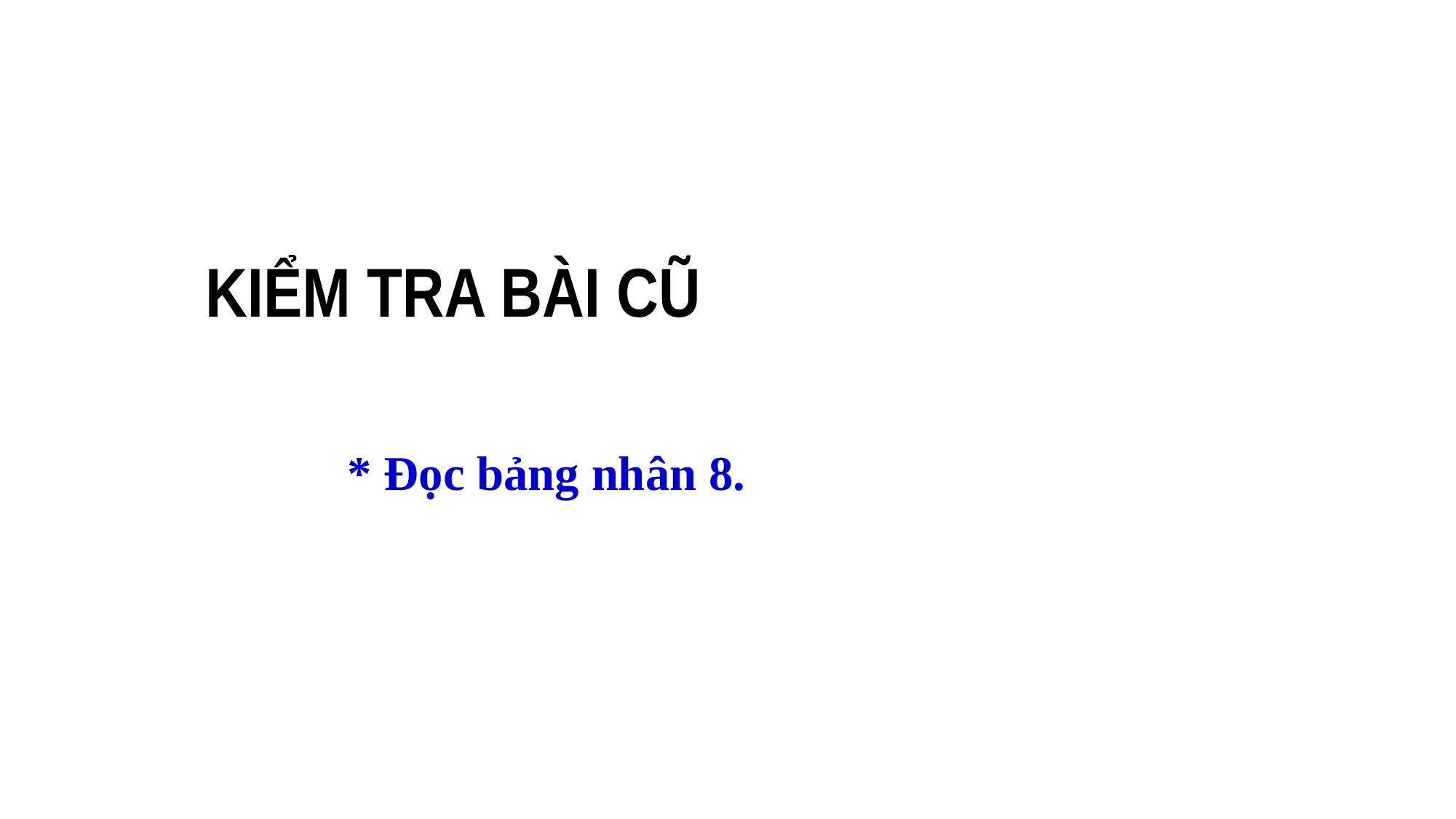

KIỂM TRA BÀI CŨ
* Đọc bảng nhân 8.